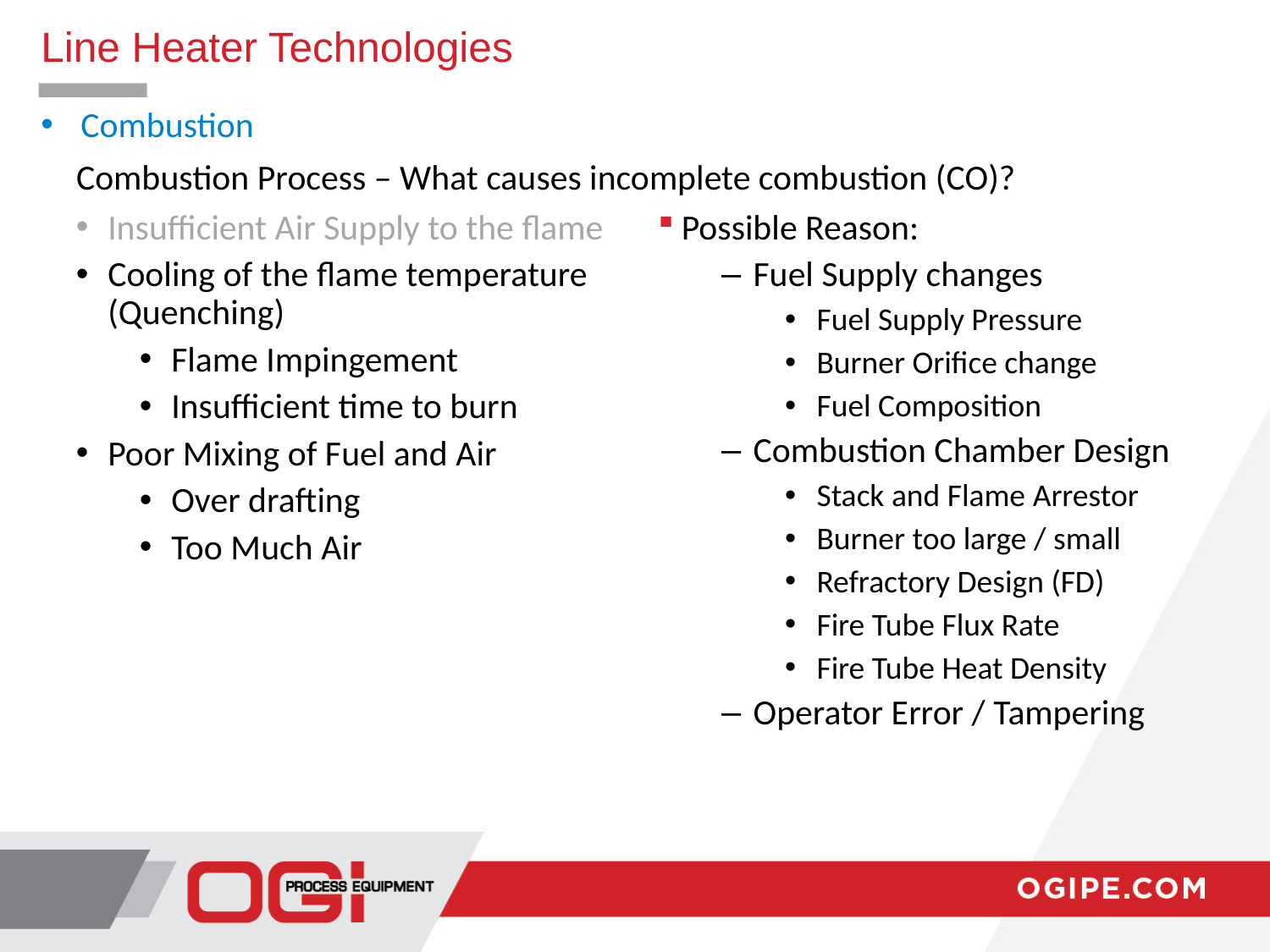

Line Heater Technologies

Combustion
Combustion Process – What causes incomplete combustion (CO)?
Insufficient Air Supply to the flame
Cooling of the flame temperature (Quenching)
Flame Impingement
Insufficient time to burn
Poor Mixing of Fuel and Air
Over drafting
Too Much Air

Possible Reason:
Fuel Supply changes
Fuel Supply Pressure
Burner Orifice change
Fuel Composition
Combustion Chamber Design
Stack and Flame Arrestor
Burner too large / small
Refractory Design (FD)
Fire Tube Flux Rate
Fire Tube Heat Density
Operator Error / Tampering